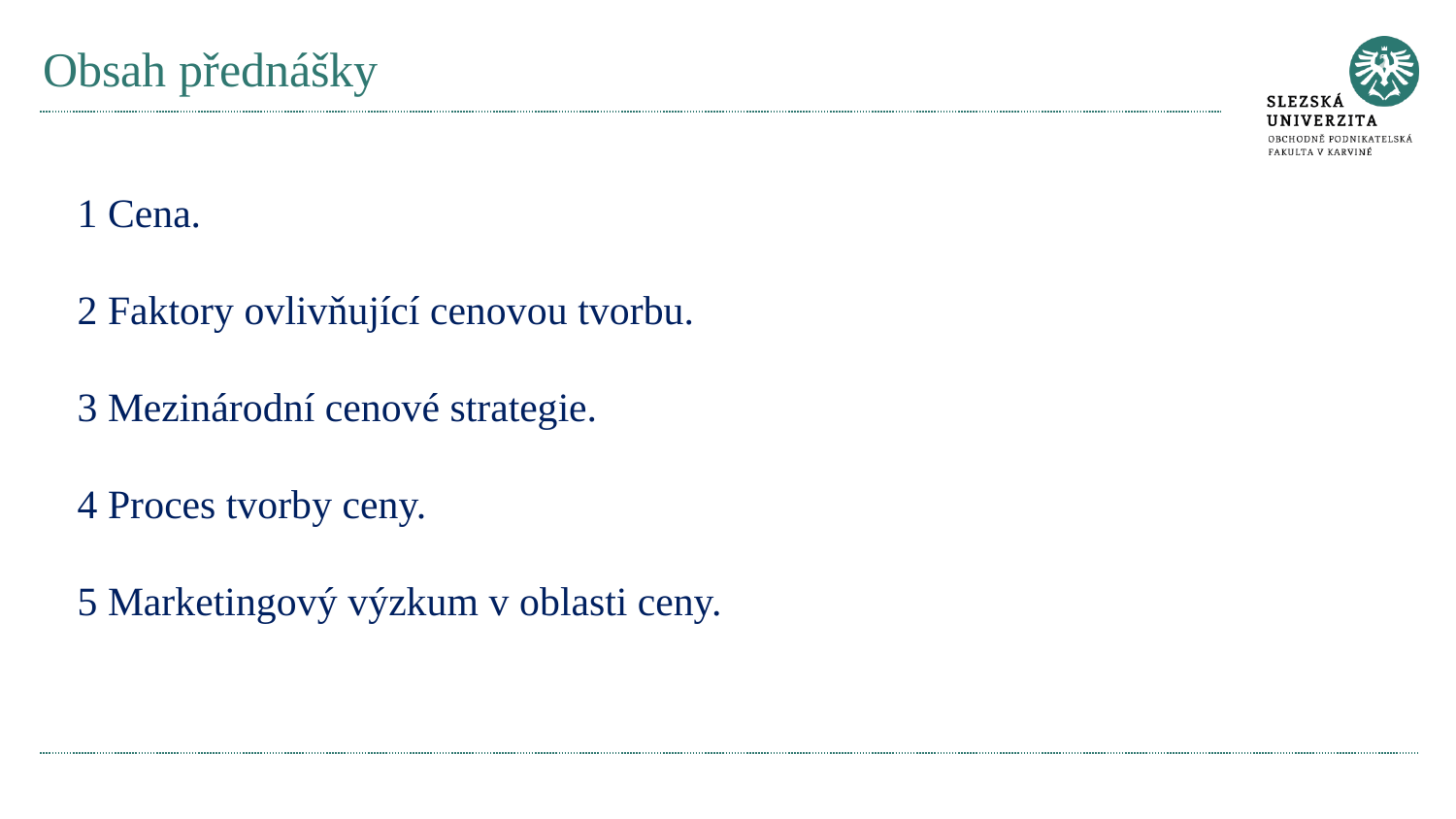

# Obsah přednášky
1 Cena.

2 Faktory ovlivňující cenovou tvorbu.

3 Mezinárodní cenové strategie.

4 Proces tvorby ceny.

5 Marketingový výzkum v oblasti ceny.